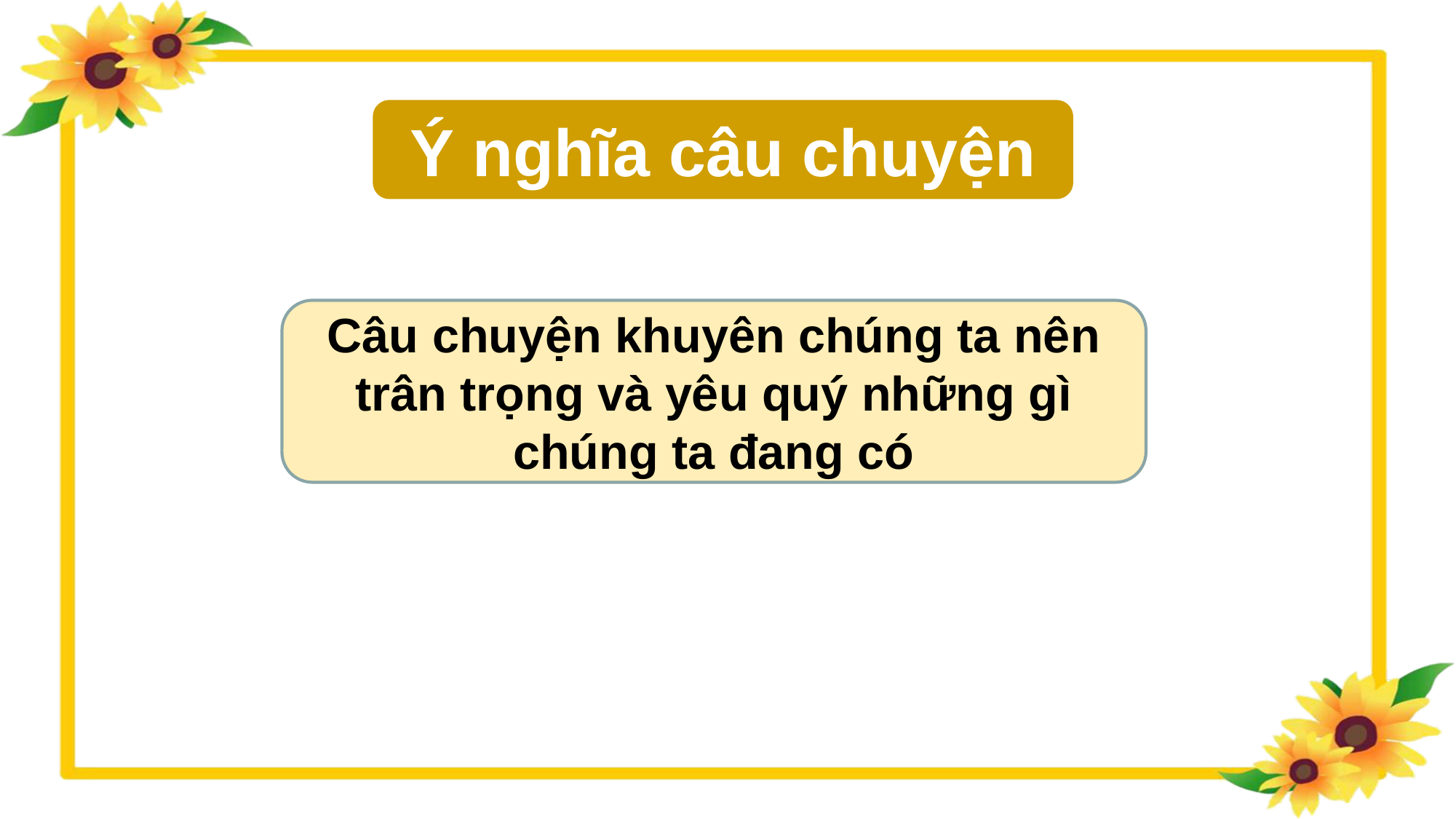

Ý nghĩa câu chuyện
Câu chuyện khuyên chúng ta nên trân trọng và yêu quý những gì chúng ta đang có